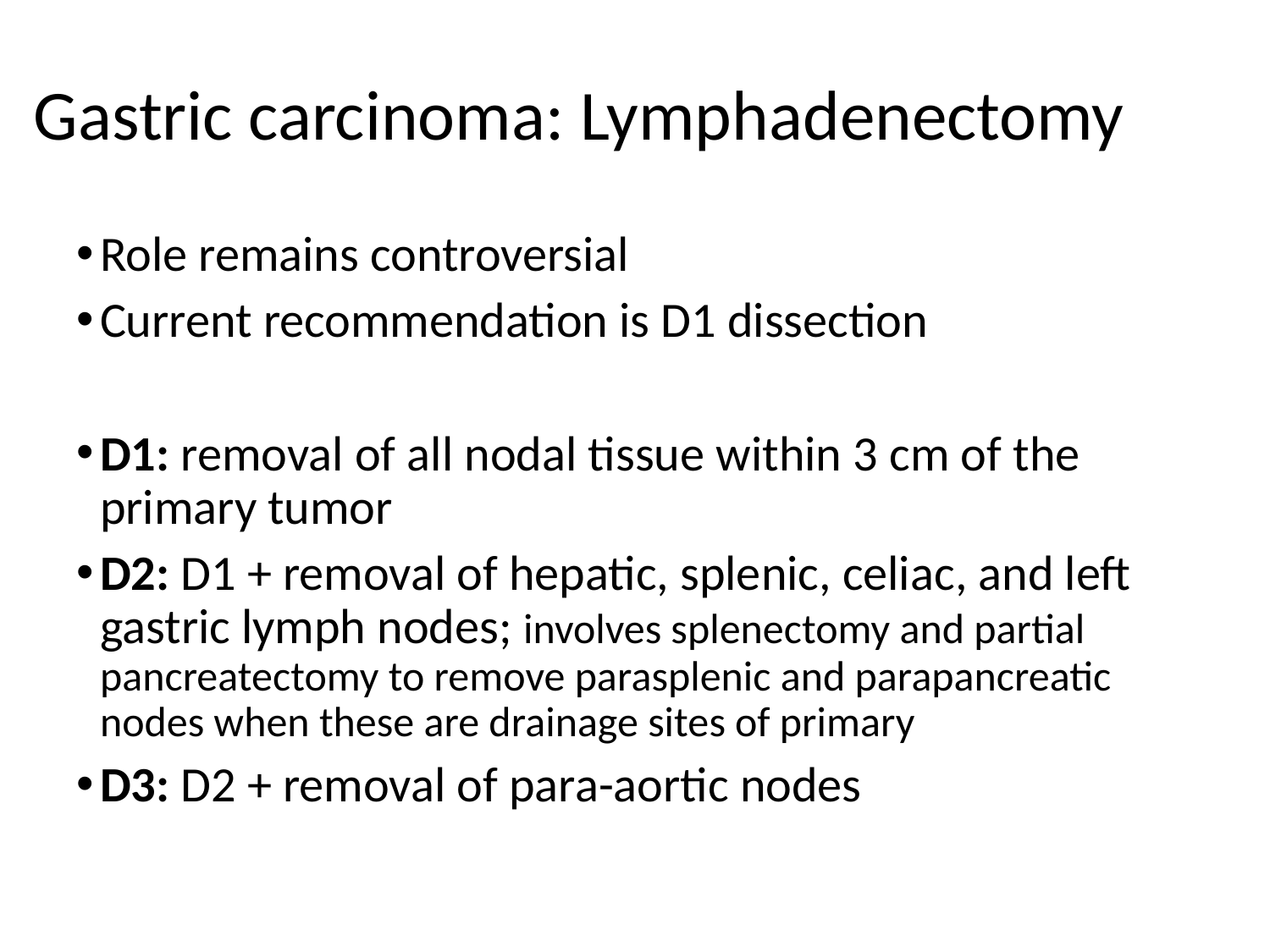

# Gastric carcinoma: Lymphadenectomy
Role remains controversial
Current recommendation is D1 dissection

D1: removal of all nodal tissue within 3 cm of the primary tumor
D2: D1 + removal of hepatic, splenic, celiac, and left gastric lymph nodes; involves splenectomy and partial pancreatectomy to remove parasplenic and parapancreatic nodes when these are drainage sites of primary
D3: D2 + removal of para-aortic nodes